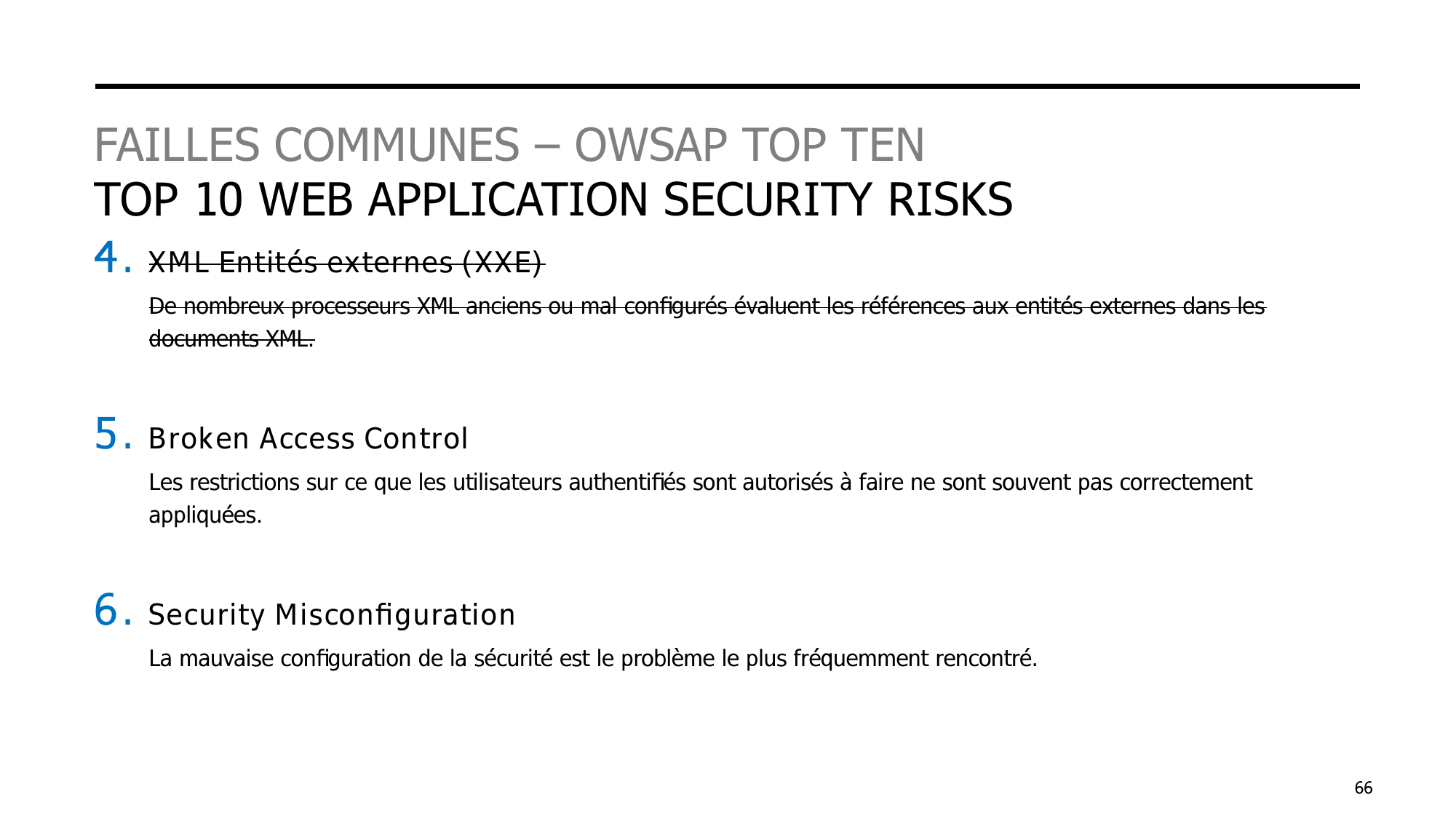

# Failles communes – OWSAP Top TEN Top 10 Web Application Security Risks
XML Entités externes (XXE)
De nombreux processeurs XML anciens ou mal configurés évaluent les références aux entités externes dans les documents XML.

Broken Access Control
Les restrictions sur ce que les utilisateurs authentifiés sont autorisés à faire ne sont souvent pas correctement appliquées.

Security Misconfiguration
La mauvaise configuration de la sécurité est le problème le plus fréquemment rencontré.

66